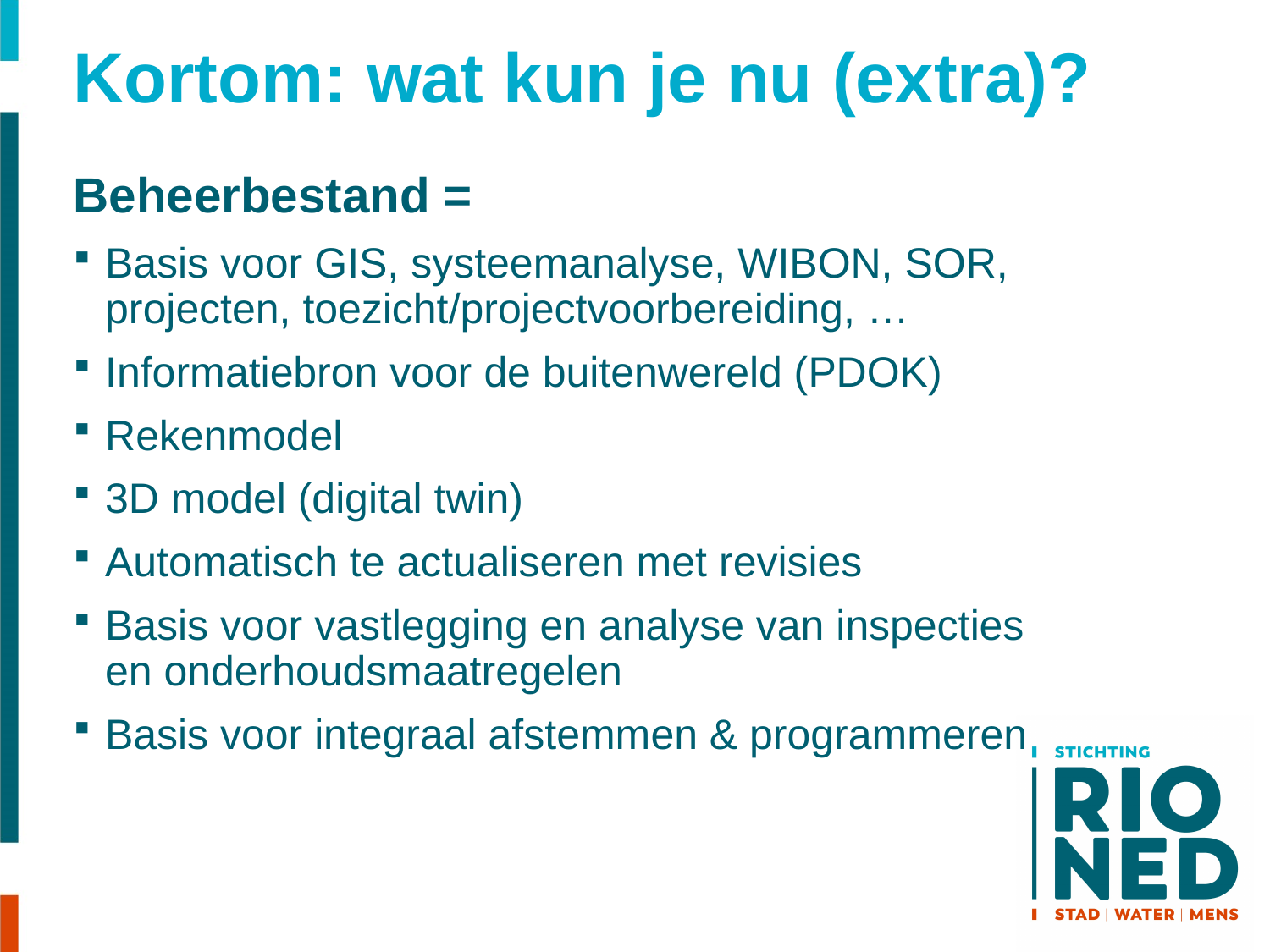

# Kortom: wat kun je nu (extra)?
Beheerbestand =
Basis voor GIS, systeemanalyse, WIBON, SOR, projecten, toezicht/projectvoorbereiding, …
Informatiebron voor de buitenwereld (PDOK)
Rekenmodel
3D model (digital twin)
Automatisch te actualiseren met revisies
Basis voor vastlegging en analyse van inspecties en onderhoudsmaatregelen
Basis voor integraal afstemmen & programmeren